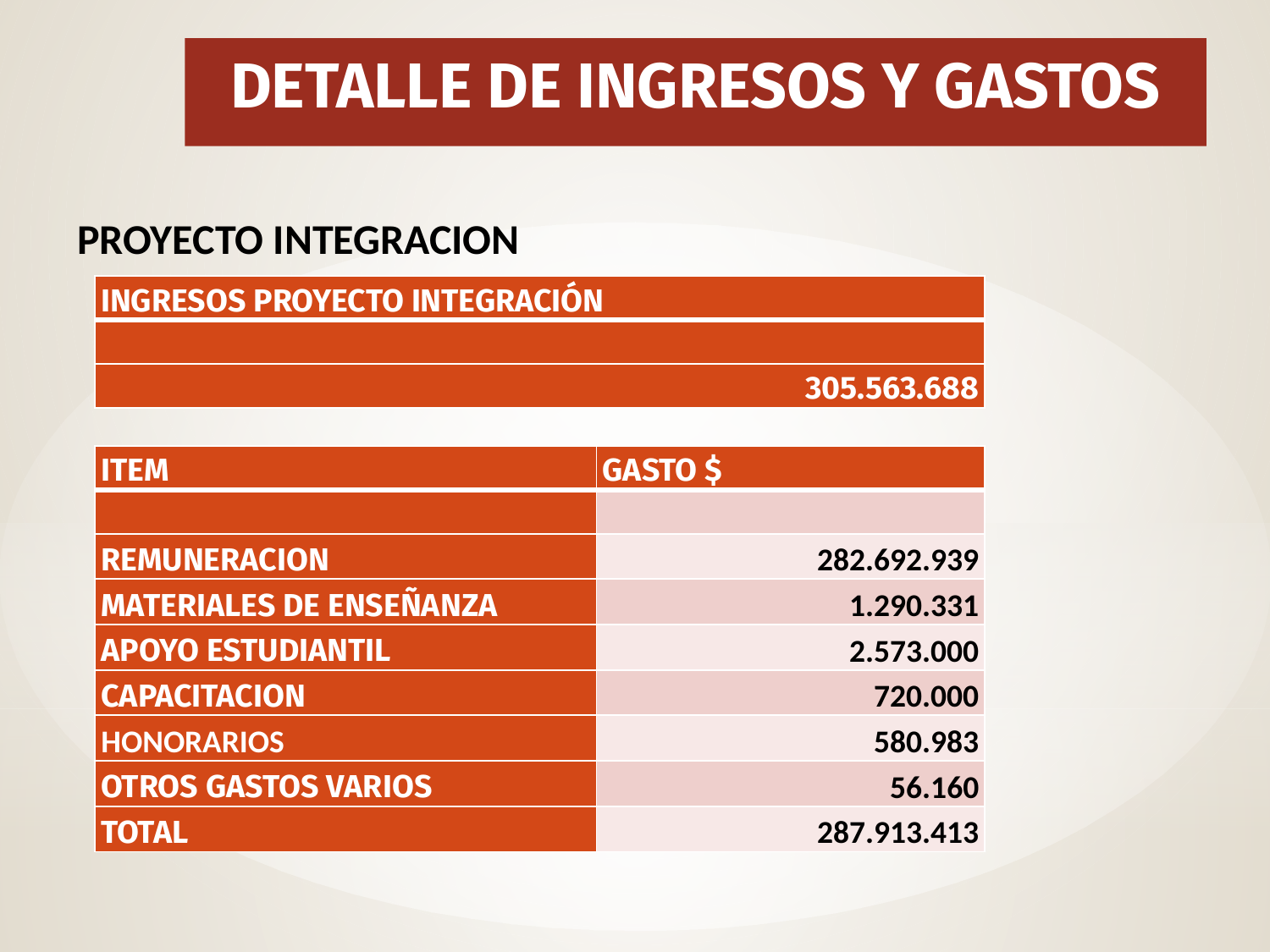

# DETALLE DE INGRESOS Y GASTOS
PROYECTO INTEGRACION
| INGRESOS PROYECTO INTEGRACIÓN |
| --- |
|  |
| 305.563.688 |
| ITEM | GASTO $ |
| --- | --- |
|  |  |
| REMUNERACION | 282.692.939 |
| MATERIALES DE ENSEÑANZA | 1.290.331 |
| APOYO ESTUDIANTIL | 2.573.000 |
| CAPACITACION | 720.000 |
| HONORARIOS | 580.983 |
| OTROS GASTOS VARIOS | 56.160 |
| TOTAL | 287.913.413 |